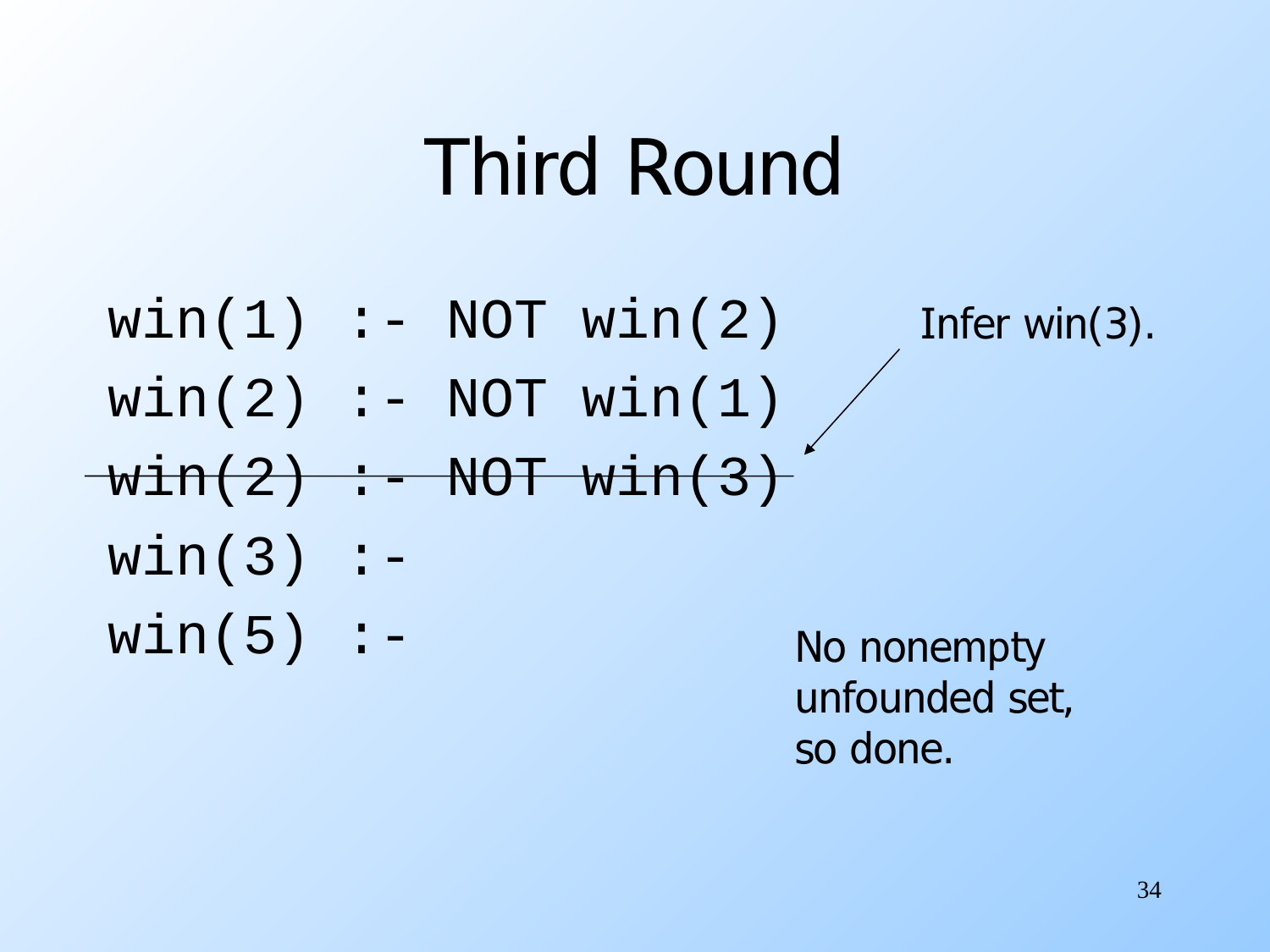

# Third Round
win(1) :- NOT win(2)
win(2) :- NOT win(1)
win(2) :- NOT win(3)
win(3) :-
win(5) :-
Infer win(3).

No nonempty
unfounded set,
so done.
34